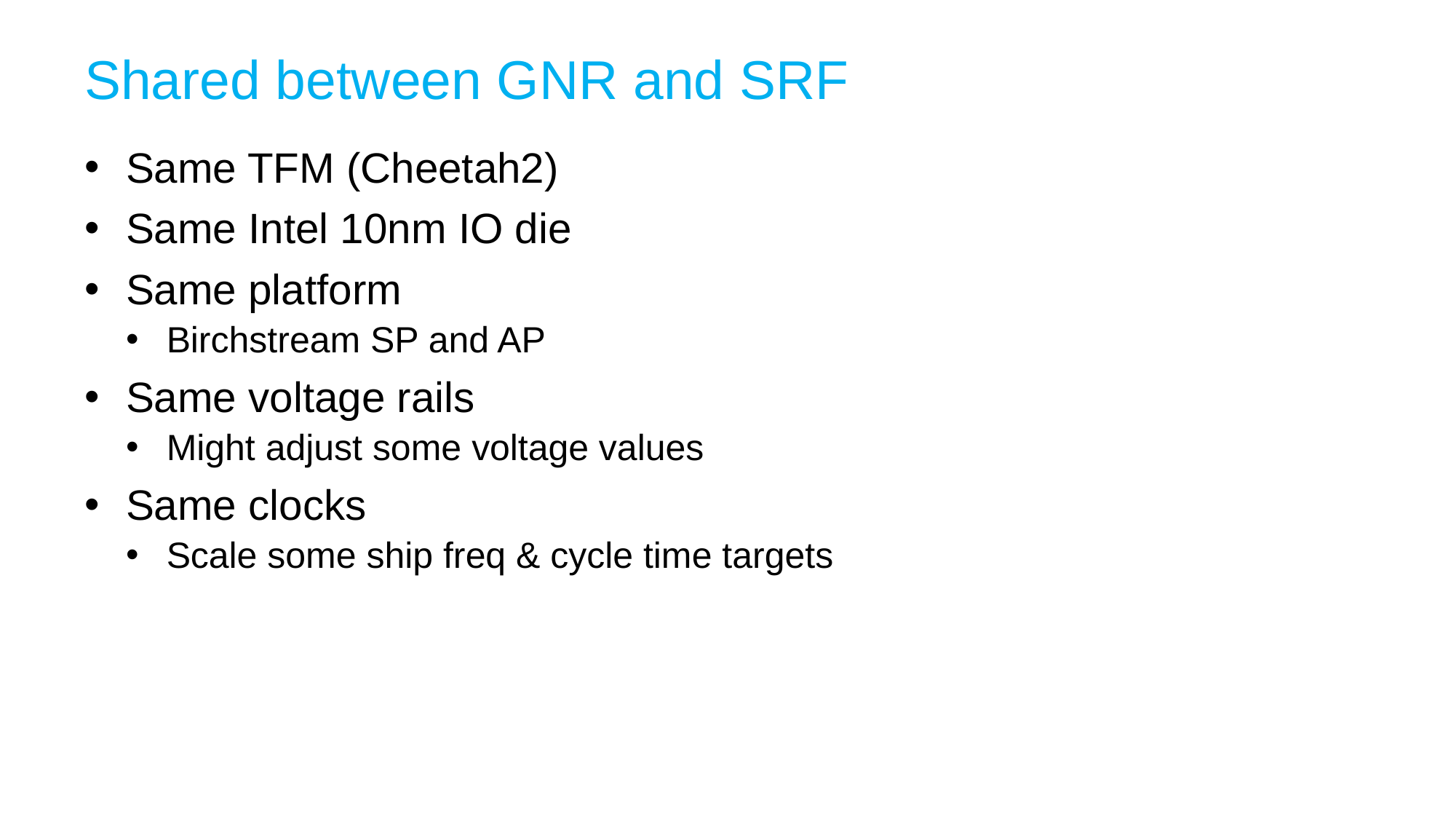

# Shared between GNR and SRF
Same TFM (Cheetah2)
Same Intel 10nm IO die
Same platform
Birchstream SP and AP
Same voltage rails
Might adjust some voltage values
Same clocks
Scale some ship freq & cycle time targets